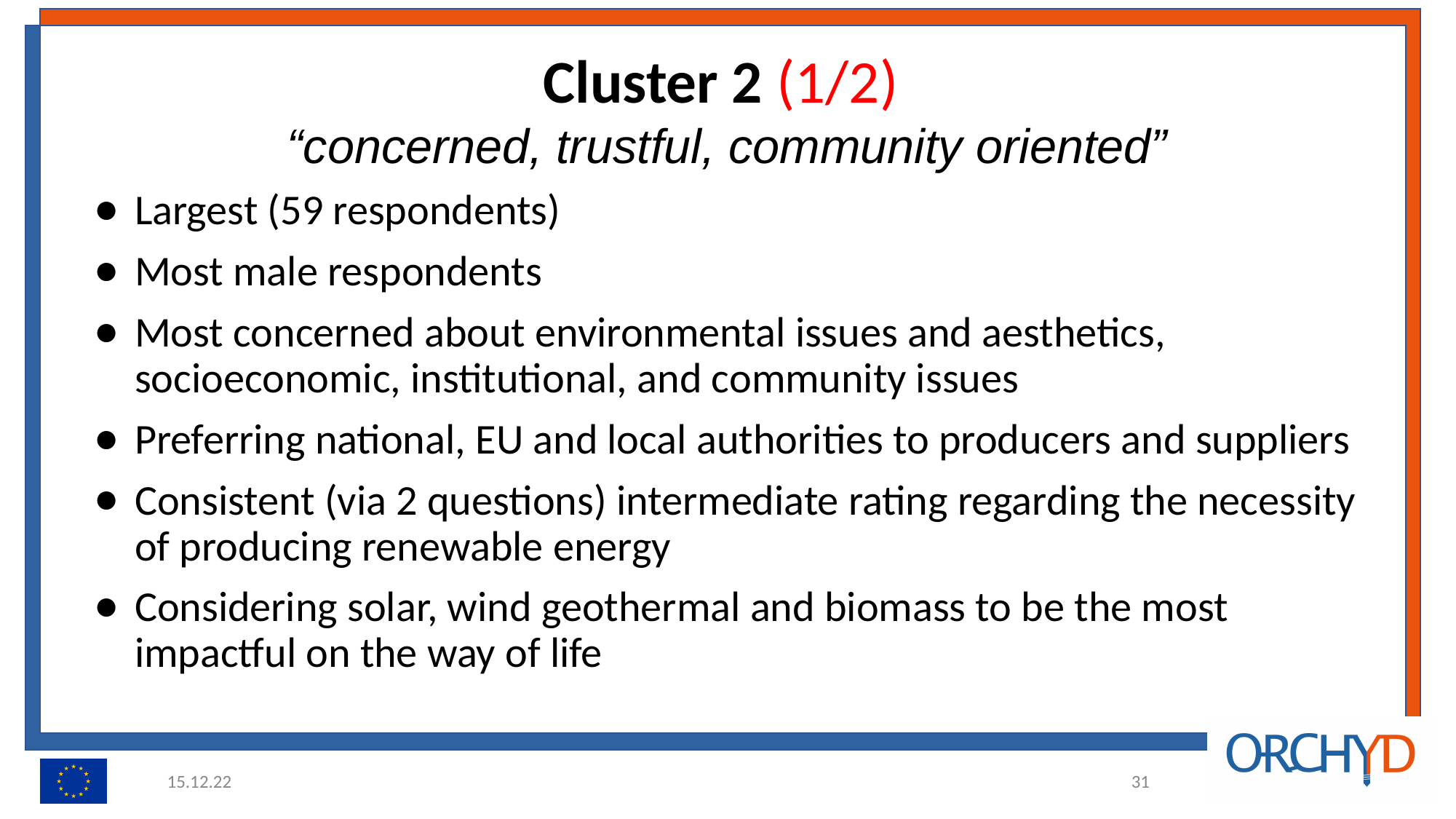

# Cluster 2 (1/2)
“concerned, trustful, community oriented”
Largest (59 respondents)
Most male respondents
Most concerned about environmental issues and aesthetics, socioeconomic, institutional, and community issues
Preferring national, EU and local authorities to producers and suppliers
Consistent (via 2 questions) intermediate rating regarding the necessity of producing renewable energy
Considering solar, wind geothermal and biomass to be the most impactful on the way of life
15.12.22
31